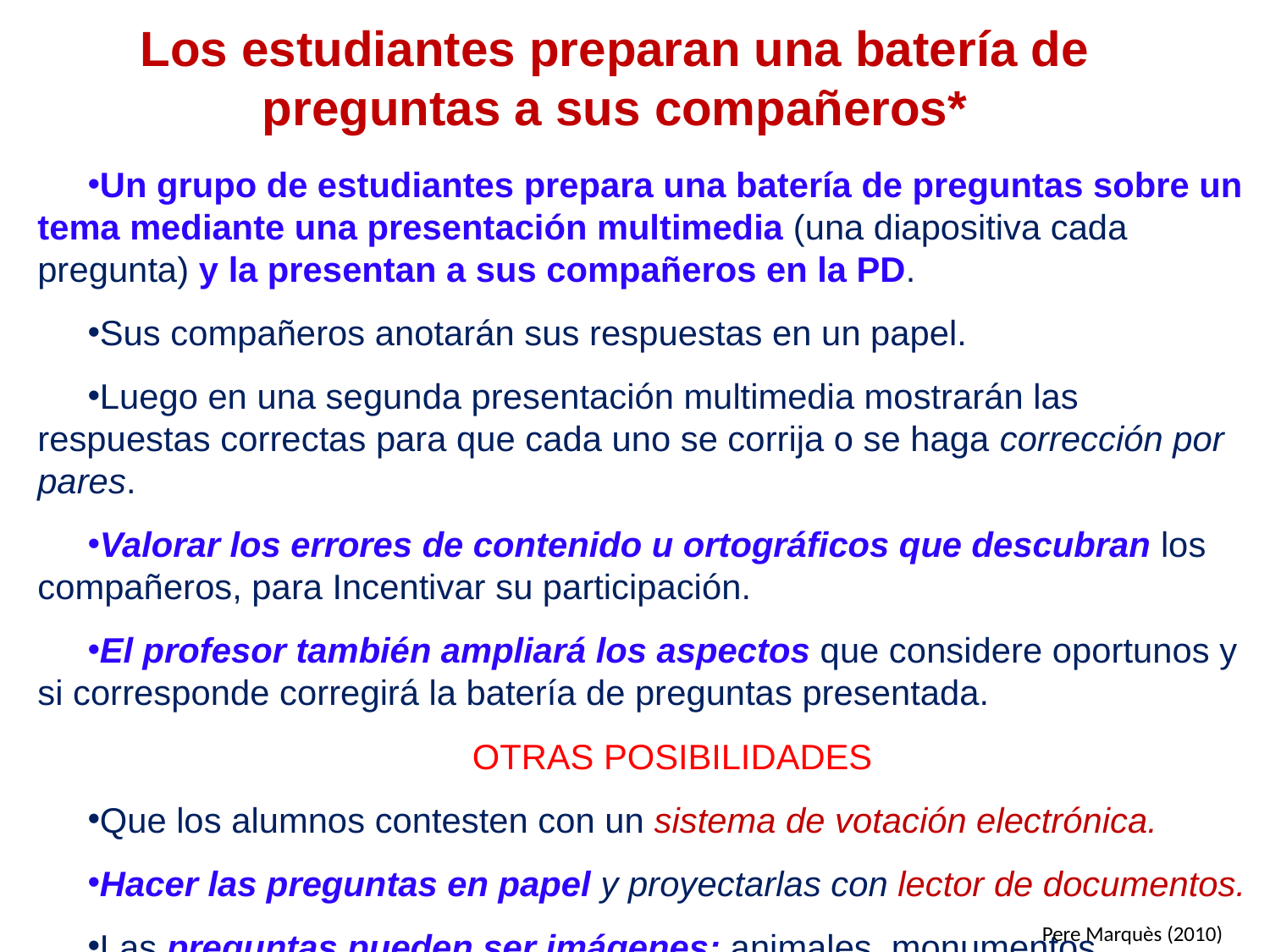

# Los estudiantes preparan una batería de preguntas a sus compañeros*
Un grupo de estudiantes prepara una batería de preguntas sobre un tema mediante una presentación multimedia (una diapositiva cada pregunta) y la presentan a sus compañeros en la PD.
Sus compañeros anotarán sus respuestas en un papel.
Luego en una segunda presentación multimedia mostrarán las respuestas correctas para que cada uno se corrija o se haga corrección por pares.
Valorar los errores de contenido u ortográficos que descubran los compañeros, para Incentivar su participación.
El profesor también ampliará los aspectos que considere oportunos y si corresponde corregirá la batería de preguntas presentada.
OTRAS POSIBILIDADES
Que los alumnos contesten con un sistema de votación electrónica.
Hacer las preguntas en papel y proyectarlas con lector de documentos.
Las preguntas pueden ser imágenes: animales, monumentos…
Pere Marquès (2010)